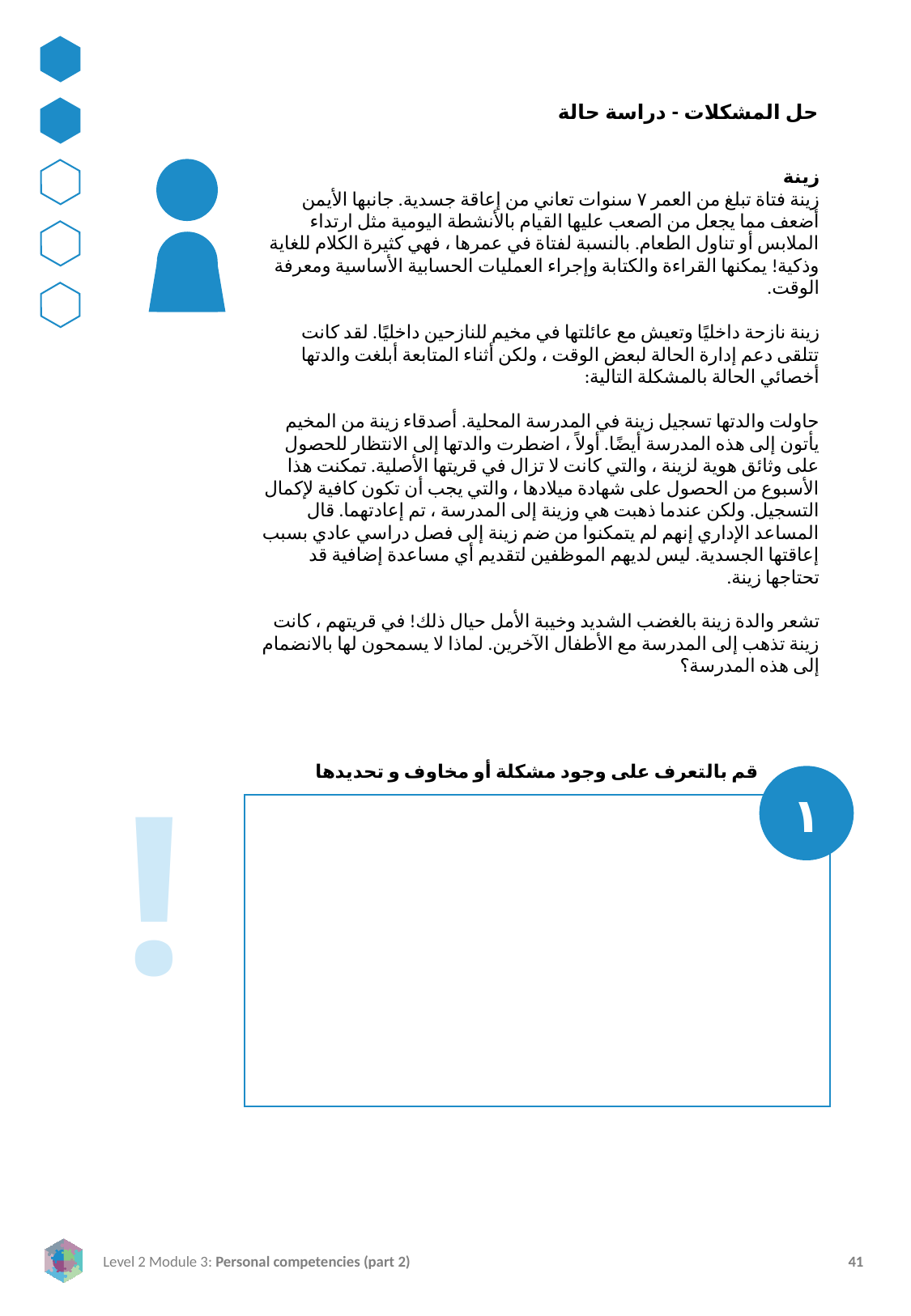

حل المشكلات - دراسة حالة

زينة
زينة فتاة تبلغ من العمر ٧ سنوات تعاني من إعاقة جسدية. جانبها الأيمن أضعف مما يجعل من الصعب عليها القيام بالأنشطة اليومية مثل ارتداء الملابس أو تناول الطعام. بالنسبة لفتاة في عمرها ، فهي كثيرة الكلام للغاية وذكية! يمكنها القراءة والكتابة وإجراء العمليات الحسابية الأساسية ومعرفة الوقت.

زينة نازحة داخليًا وتعيش مع عائلتها في مخيم للنازحين داخليًا. لقد كانت تتلقى دعم إدارة الحالة لبعض الوقت ، ولكن أثناء المتابعة أبلغت والدتها أخصائي الحالة بالمشكلة التالية:

حاولت والدتها تسجيل زينة في المدرسة المحلية. أصدقاء زينة من المخيم يأتون إلى هذه المدرسة أيضًا. أولاً ، اضطرت والدتها إلى الانتظار للحصول على وثائق هوية لزينة ، والتي كانت لا تزال في قريتها الأصلية. تمكنت هذا الأسبوع من الحصول على شهادة ميلادها ، والتي يجب أن تكون كافية لإكمال التسجيل. ولكن عندما ذهبت هي وزينة إلى المدرسة ، تم إعادتهما. قال المساعد الإداري إنهم لم يتمكنوا من ضم زينة إلى فصل دراسي عادي بسبب إعاقتها الجسدية. ليس لديهم الموظفين لتقديم أي مساعدة إضافية قد تحتاجها زينة.

تشعر والدة زينة بالغضب الشديد وخيبة الأمل حيال ذلك! في قريتهم ، كانت زينة تذهب إلى المدرسة مع الأطفال الآخرين. لماذا لا يسمحون لها بالانضمام إلى هذه المدرسة؟

!
قم بالتعرف على وجود مشكلة أو مخاوف و تحديدها
١